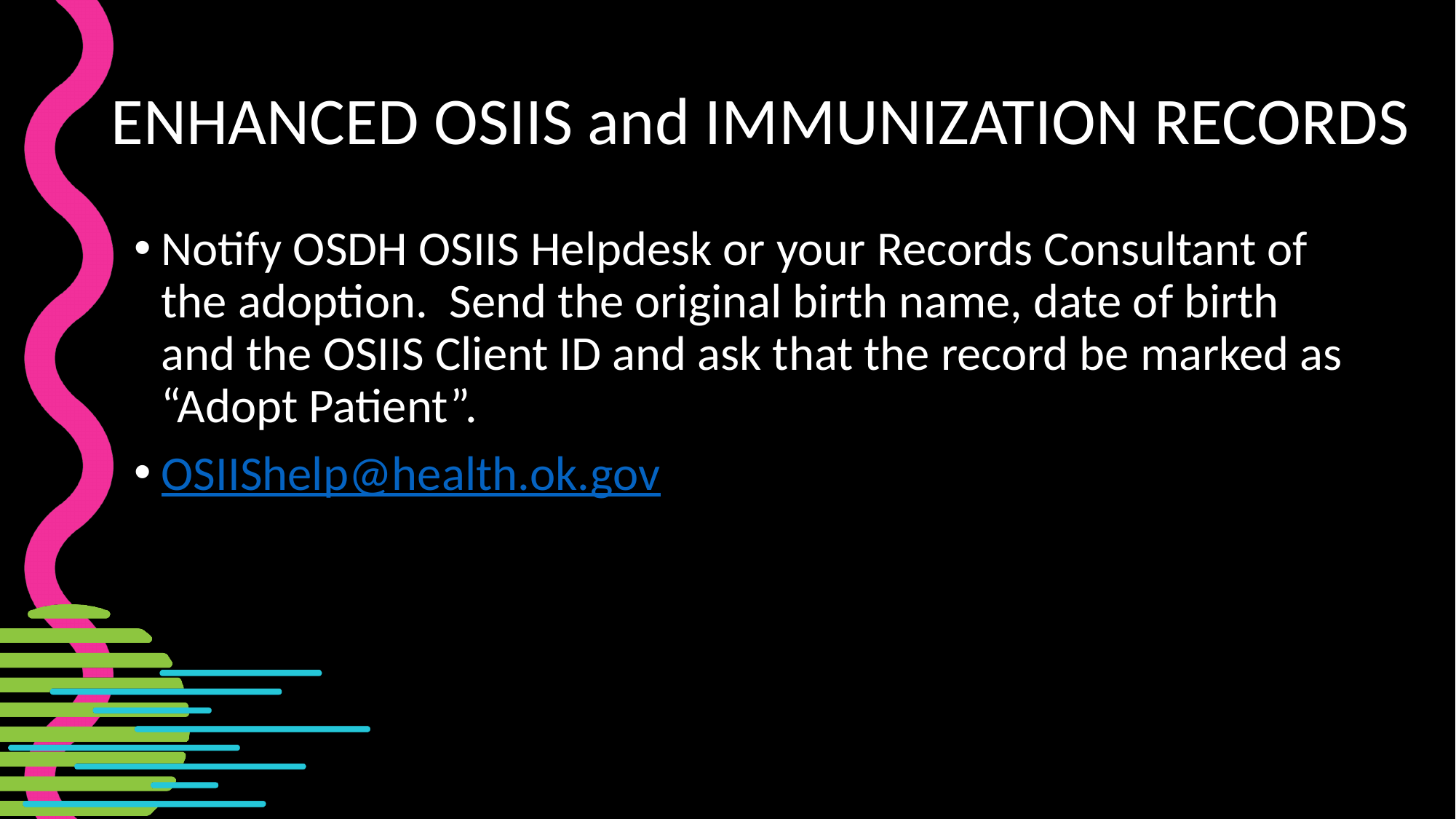

# ENHANCED OSIIS and IMMUNIZATION RECORDS
Notify OSDH OSIIS Helpdesk or your Records Consultant of the adoption.  Send the original birth name, date of birth and the OSIIS Client ID and ask that the record be marked as “Adopt Patient”.
OSIIShelp@health.ok.gov